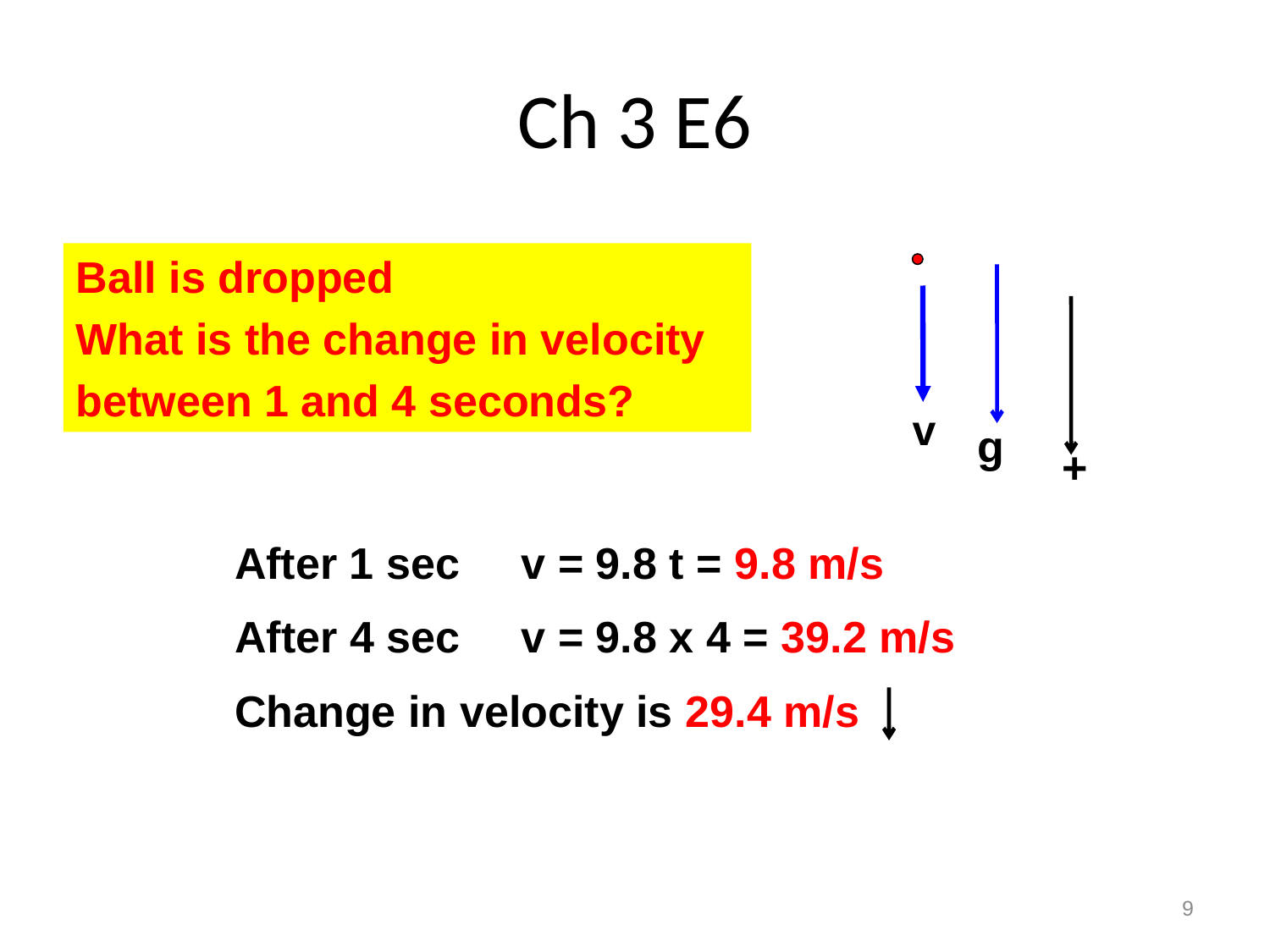

# Ch 3 E6
Ball is dropped
What is the change in velocity
between 1 and 4 seconds?

v
g
+
After 1 sec     v = 9.8 t = 9.8 m/s
After 4 sec     v = 9.8 x 4 = 39.2 m/s
Change in velocity is 29.4 m/s

9